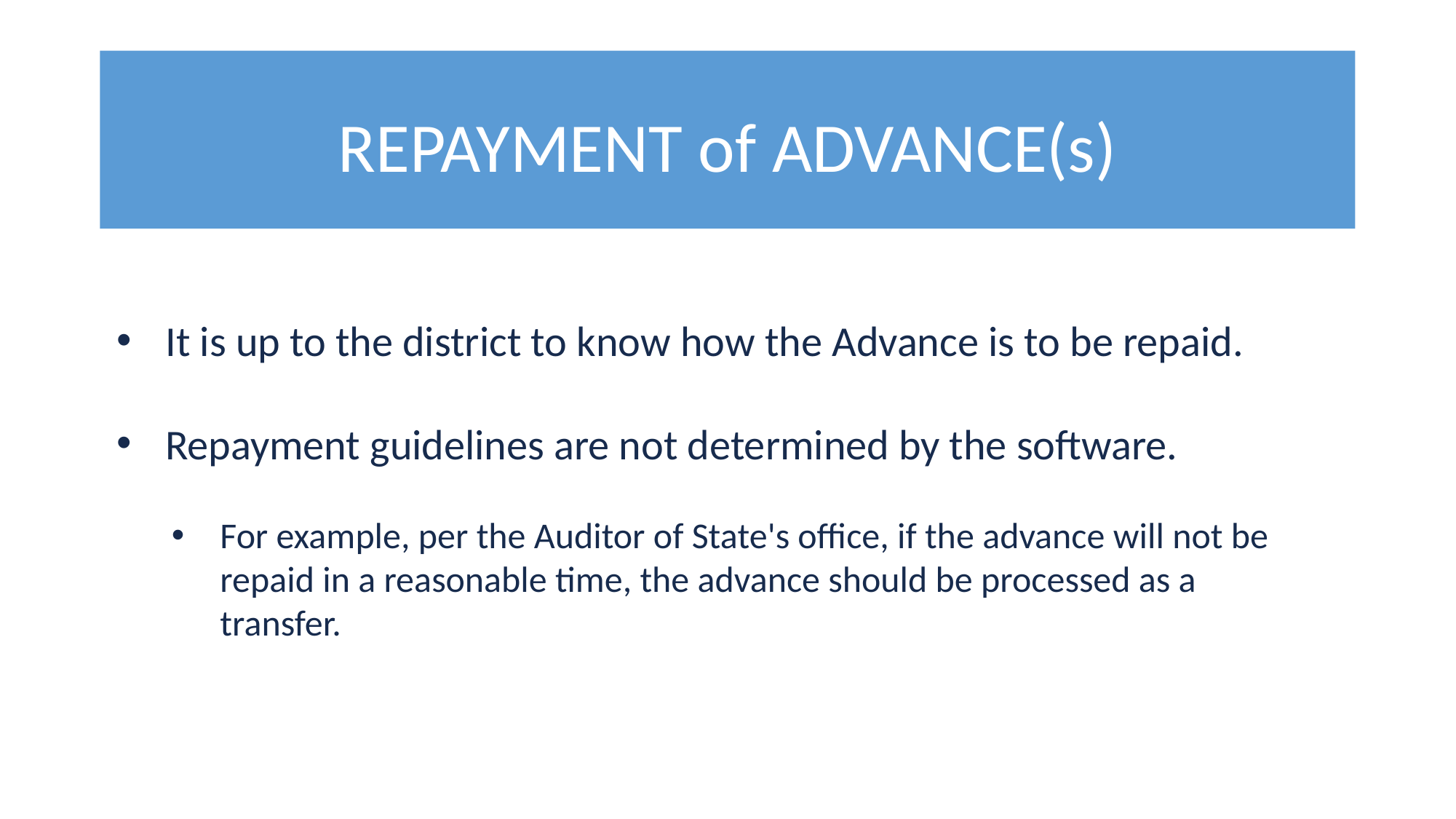

# REPAYMENT of ADVANCE(s)

It is up to the district to know how the Advance is to be repaid.

Repayment guidelines are not determined by the software.

For example, per the Auditor of State's office, if the advance will not be repaid in a reasonable time, the advance should be processed as a transfer.